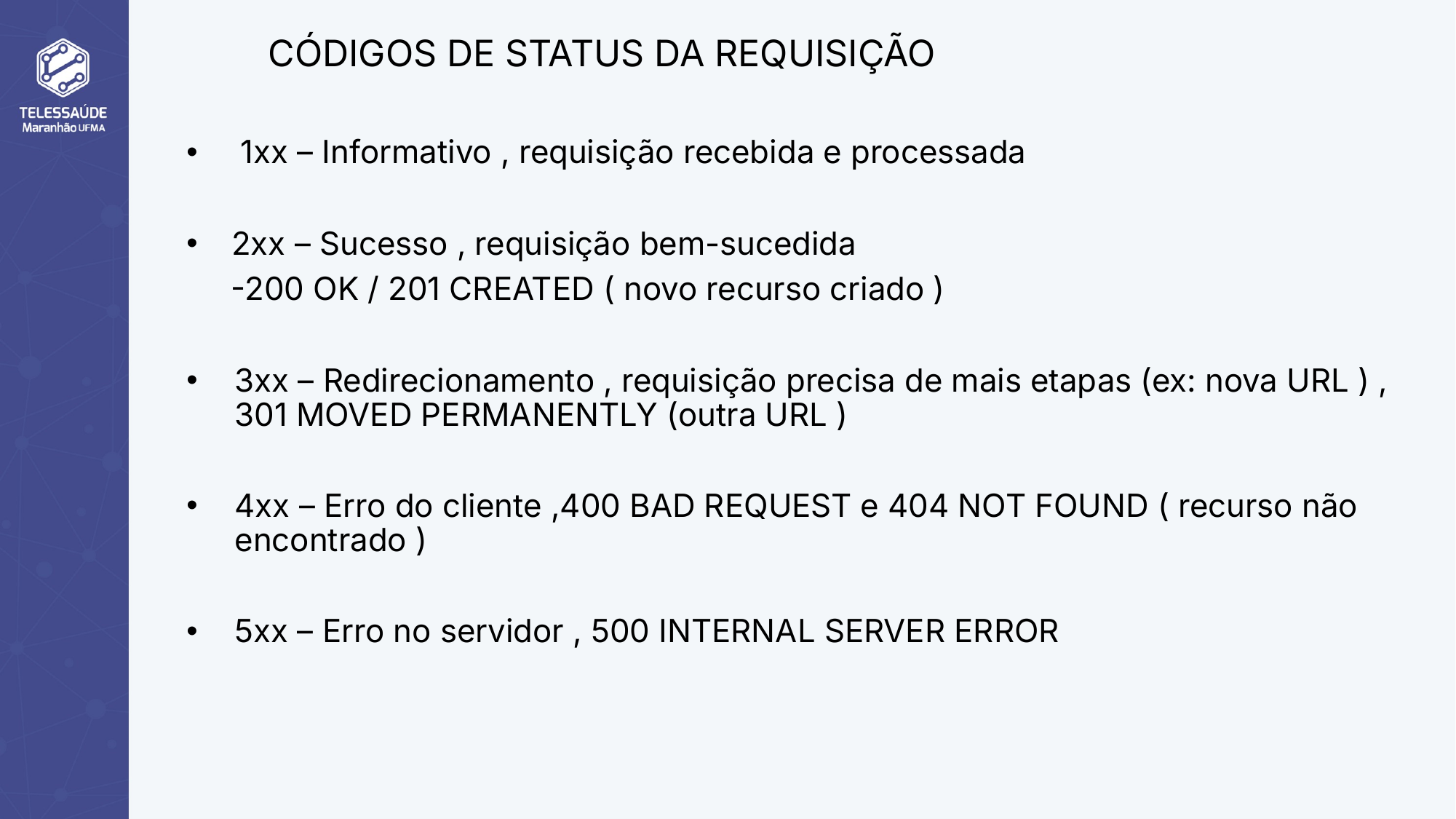

CÓDIGOS DE STATUS DA REQUISIÇÃO

  1xx – Informativo , requisição recebida e processada

 2xx – Sucesso , requisição bem-sucedida
     -200 OK / 201 CREATED ( novo recurso criado )

3xx – Redirecionamento , requisição precisa de mais etapas (ex: nova URL ) , 301 MOVED PERMANENTLY (outra URL )

4xx – Erro do cliente ,400 BAD REQUEST e 404 NOT FOUND ( recurso não encontrado )

5xx – Erro no servidor , 500 INTERNAL SERVER ERROR